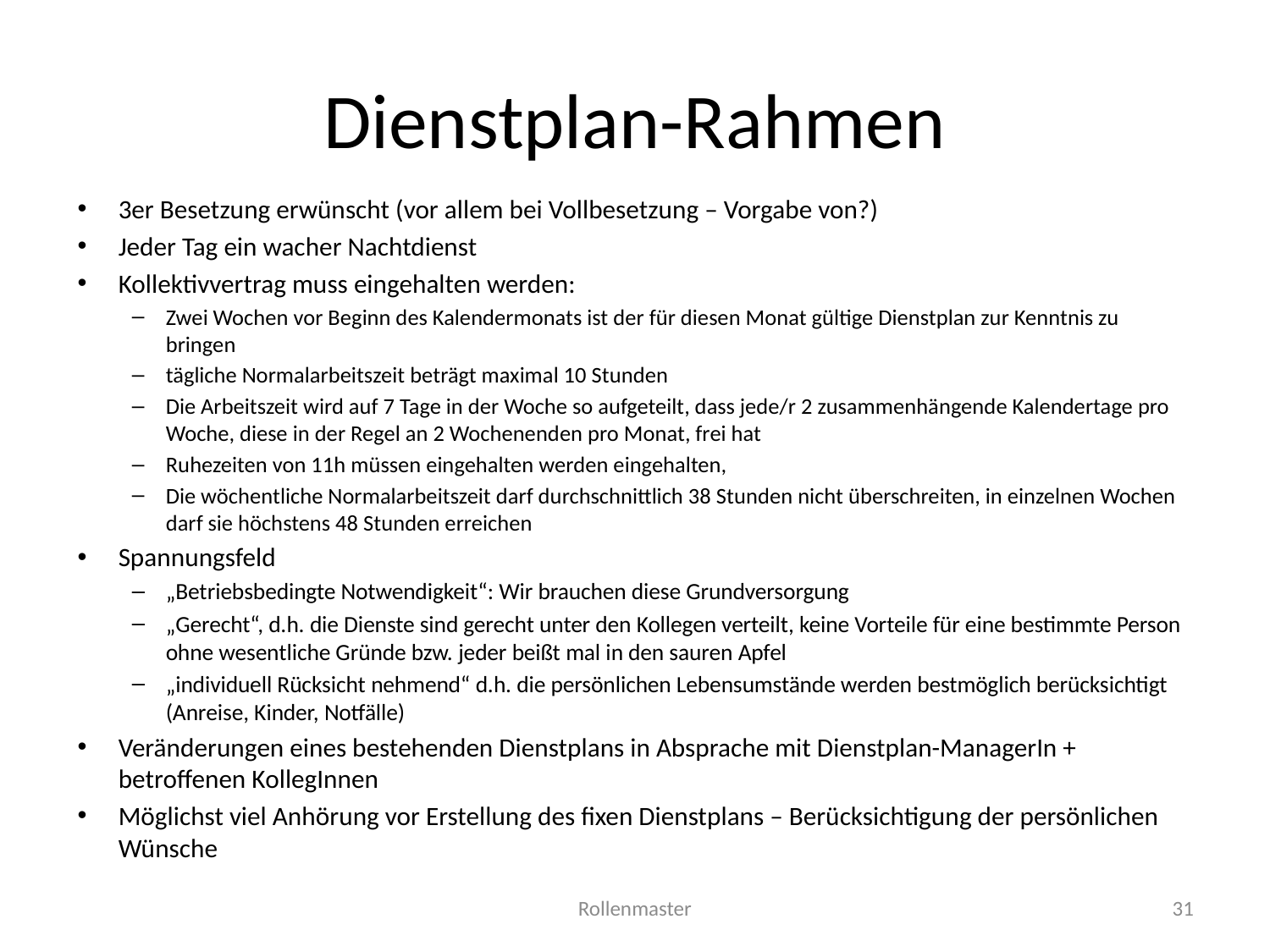

# Dienstplan-Rahmen
3er Besetzung erwünscht (vor allem bei Vollbesetzung – Vorgabe von?)
Jeder Tag ein wacher Nachtdienst
Kollektivvertrag muss eingehalten werden:
Zwei Wochen vor Beginn des Kalendermonats ist der für diesen Monat gültige Dienstplan zur Kenntnis zu bringen
tägliche Normalarbeitszeit beträgt maximal 10 Stunden
Die Arbeitszeit wird auf 7 Tage in der Woche so aufgeteilt, dass jede/r 2 zusammenhängende Kalendertage pro Woche, diese in der Regel an 2 Wochenenden pro Monat, frei hat
Ruhezeiten von 11h müssen eingehalten werden eingehalten,
Die wöchentliche Normalarbeitszeit darf durchschnittlich 38 Stunden nicht überschreiten, in einzelnen Wochen darf sie höchstens 48 Stunden erreichen
Spannungsfeld
„Betriebsbedingte Notwendigkeit“: Wir brauchen diese Grundversorgung
„Gerecht“, d.h. die Dienste sind gerecht unter den Kollegen verteilt, keine Vorteile für eine bestimmte Person ohne wesentliche Gründe bzw. jeder beißt mal in den sauren Apfel
„individuell Rücksicht nehmend“ d.h. die persönlichen Lebensumstände werden bestmöglich berücksichtigt (Anreise, Kinder, Notfälle)
Veränderungen eines bestehenden Dienstplans in Absprache mit Dienstplan-ManagerIn + betroffenen KollegInnen
Möglichst viel Anhörung vor Erstellung des fixen Dienstplans – Berücksichtigung der persönlichen Wünsche
Rollenmaster
31